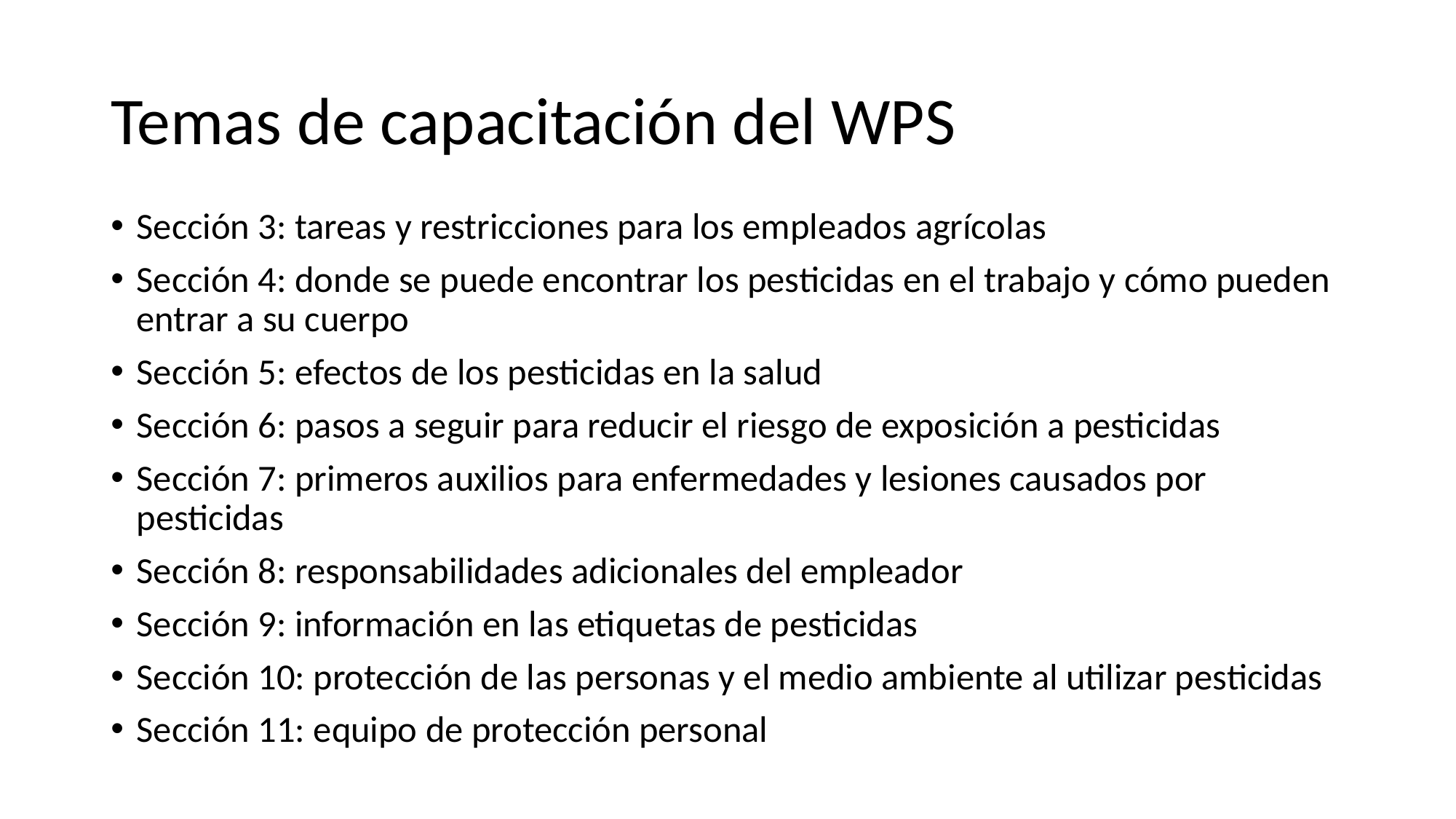

# Temas de capacitación del WPS
Sección 3: tareas y restricciones para los empleados agrícolas
Sección 4: donde se puede encontrar los pesticidas en el trabajo y cómo pueden entrar a su cuerpo
Sección 5: efectos de los pesticidas en la salud
Sección 6: pasos a seguir para reducir el riesgo de exposición a pesticidas
Sección 7: primeros auxilios para enfermedades y lesiones causados por pesticidas
Sección 8: responsabilidades adicionales del empleador
Sección 9: información en las etiquetas de pesticidas
Sección 10: protección de las personas y el medio ambiente al utilizar pesticidas
Sección 11: equipo de protección personal